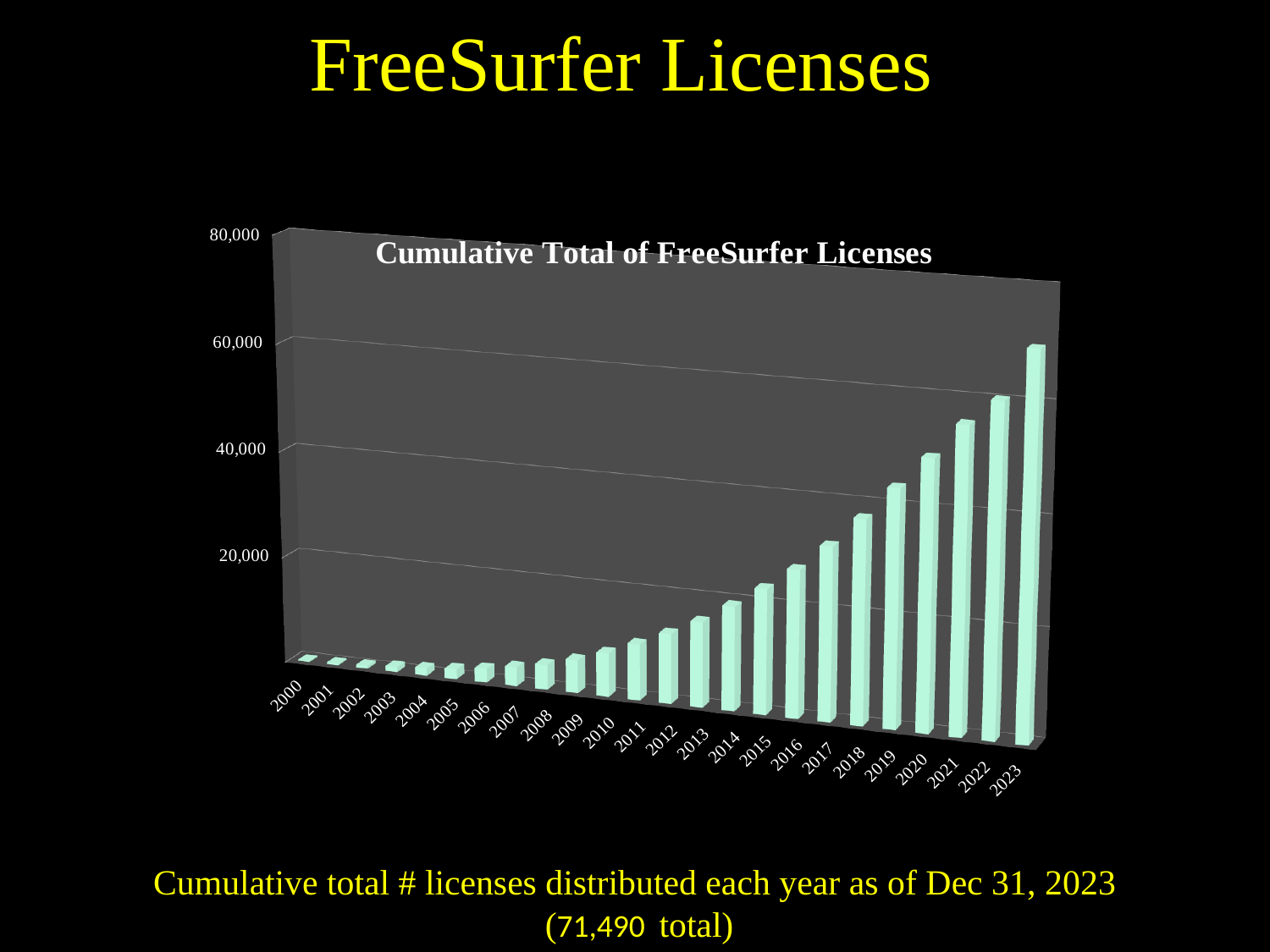

FreeSurfer Licenses

[unsupported chart]

Cumulative total # licenses distributed each year as of Dec 31, 2023
 (71,490  total)